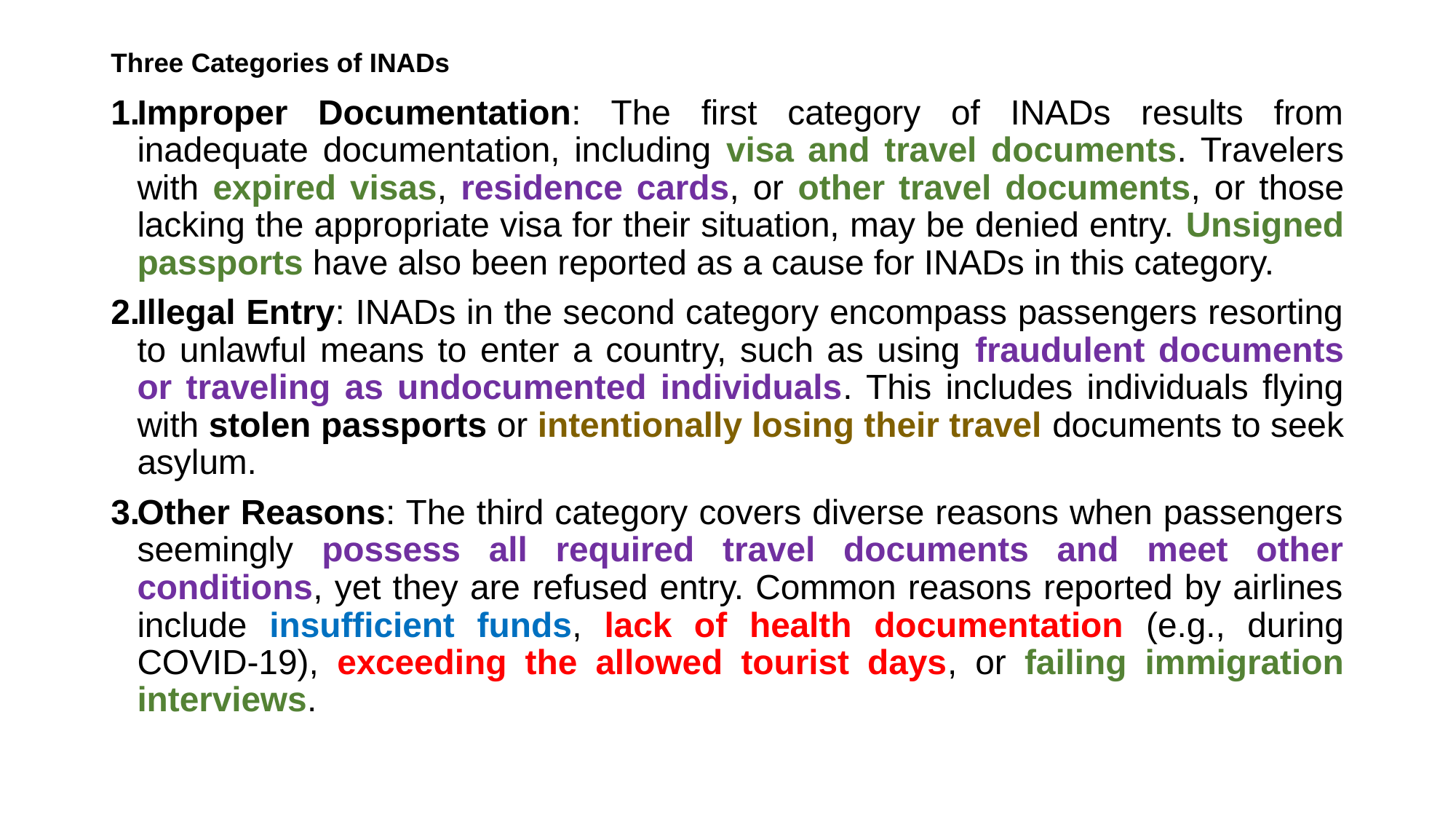

# Three Categories of INADs
Improper Documentation: The first category of INADs results from inadequate documentation, including visa and travel documents. Travelers with expired visas, residence cards, or other travel documents, or those lacking the appropriate visa for their situation, may be denied entry. Unsigned passports have also been reported as a cause for INADs in this category.
Illegal Entry: INADs in the second category encompass passengers resorting to unlawful means to enter a country, such as using fraudulent documents or traveling as undocumented individuals. This includes individuals flying with stolen passports or intentionally losing their travel documents to seek asylum.
Other Reasons: The third category covers diverse reasons when passengers seemingly possess all required travel documents and meet other conditions, yet they are refused entry. Common reasons reported by airlines include insufficient funds, lack of health documentation (e.g., during COVID-19), exceeding the allowed tourist days, or failing immigration interviews.